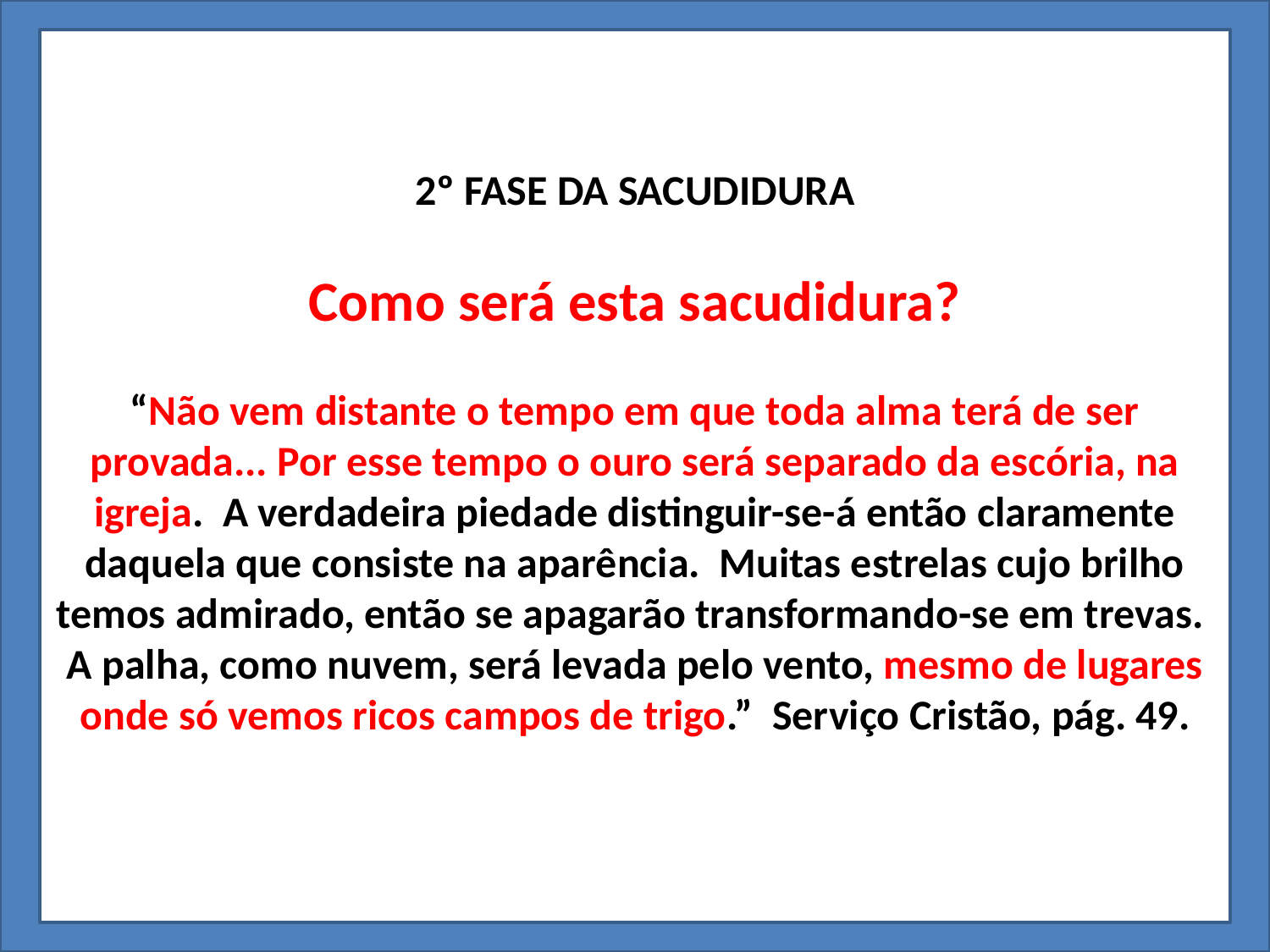

2º FASE DA SACUDIDURA

Como será esta sacudidura?

“Não vem distante o tempo em que toda alma terá de ser provada... Por esse tempo o ouro será separado da escória, na igreja.  A verdadeira piedade distinguir-se-á então claramente daquela que consiste na aparência.  Muitas estrelas cujo brilho temos admirado, então se apagarão transformando-se em trevas.  A palha, como nuvem, será levada pelo vento, mesmo de lugares onde só vemos ricos campos de trigo.”  Serviço Cristão, pág. 49.